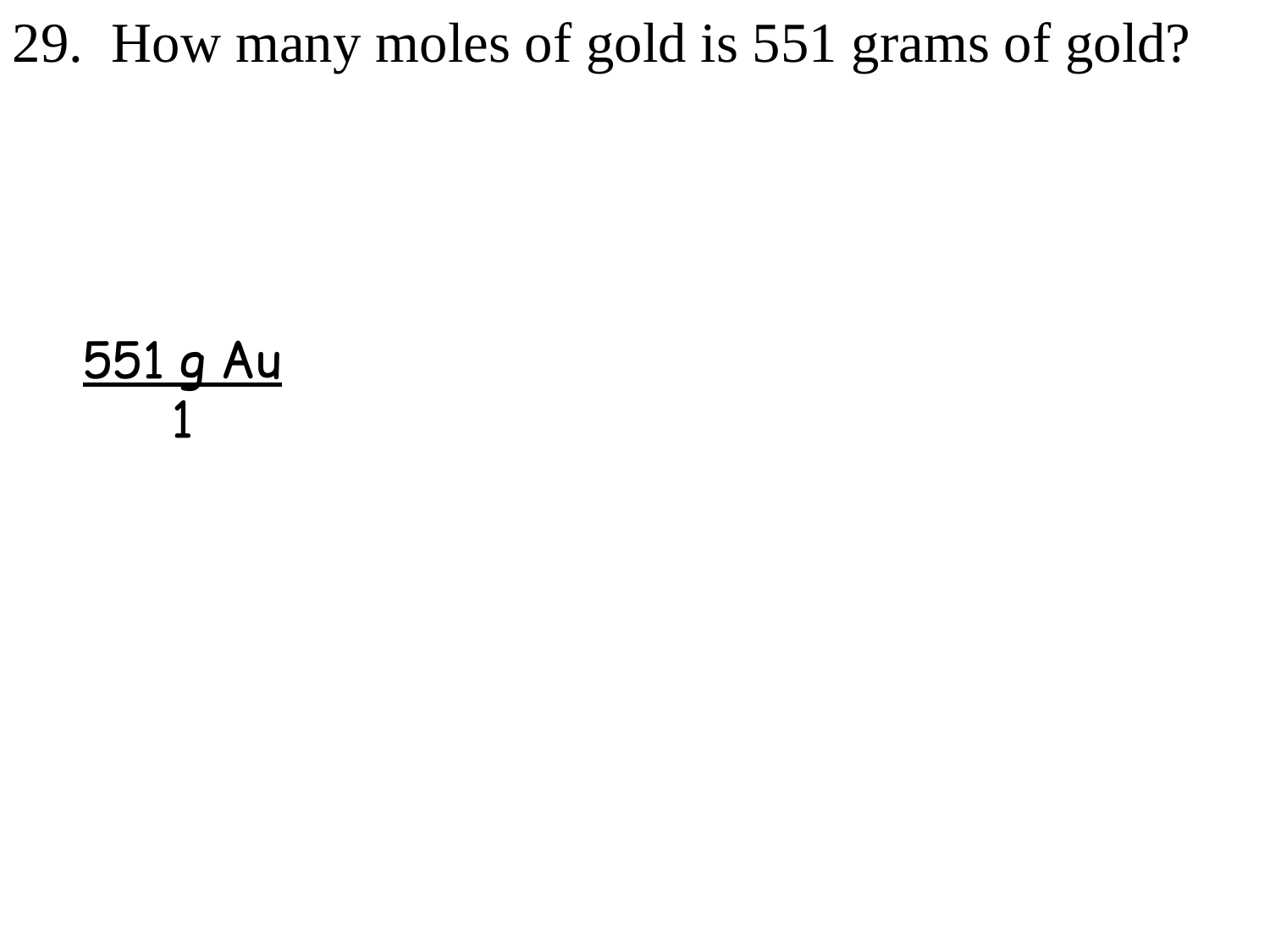

29.  How many moles of gold is 551 grams of gold?

551 g Au
1